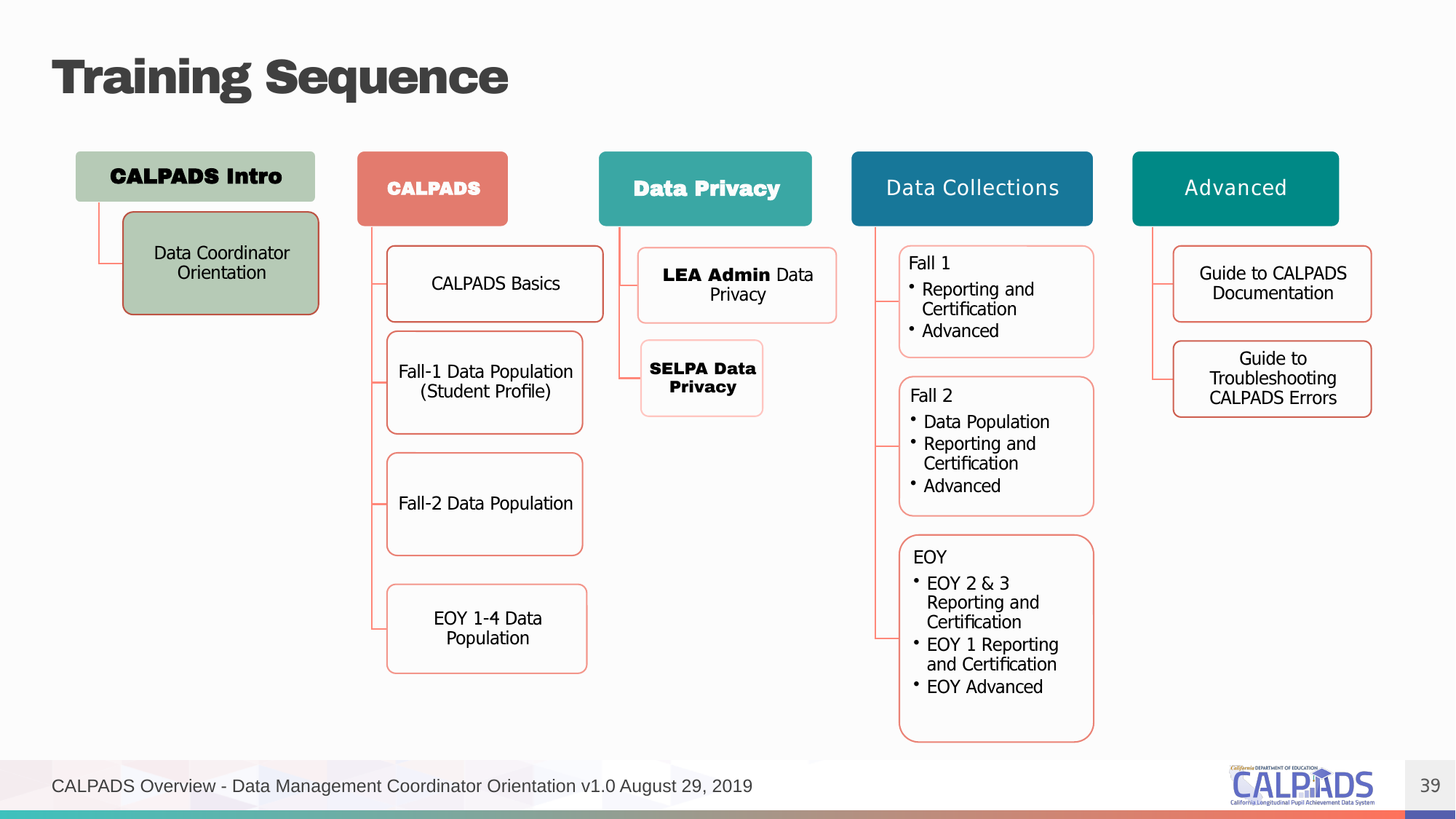

# Training Sequence
CALPADS Intro
Data Coordinator Orientation
CALPADS
CALPADS Basics
Fall-1 Data Population (Student Profile)
Fall-2 Data Population
EOY 1-4 Data Population
Data Privacy
LEA Admin Data Privacy
SELPA Data Privacy
Data Collections
Fall 1
Reporting and Certification
Advanced
Fall 2
Data Population
Reporting and Certification
Advanced
EOY
EOY 2 & 3 Reporting and Certification
EOY 1 Reporting and Certification
EOY Advanced
Advanced
Guide to CALPADS Documentation
Guide to Troubleshooting CALPADS Errors
CALPADS Overview - Data Management Coordinator Orientation v1.0 August 29, 2019
39